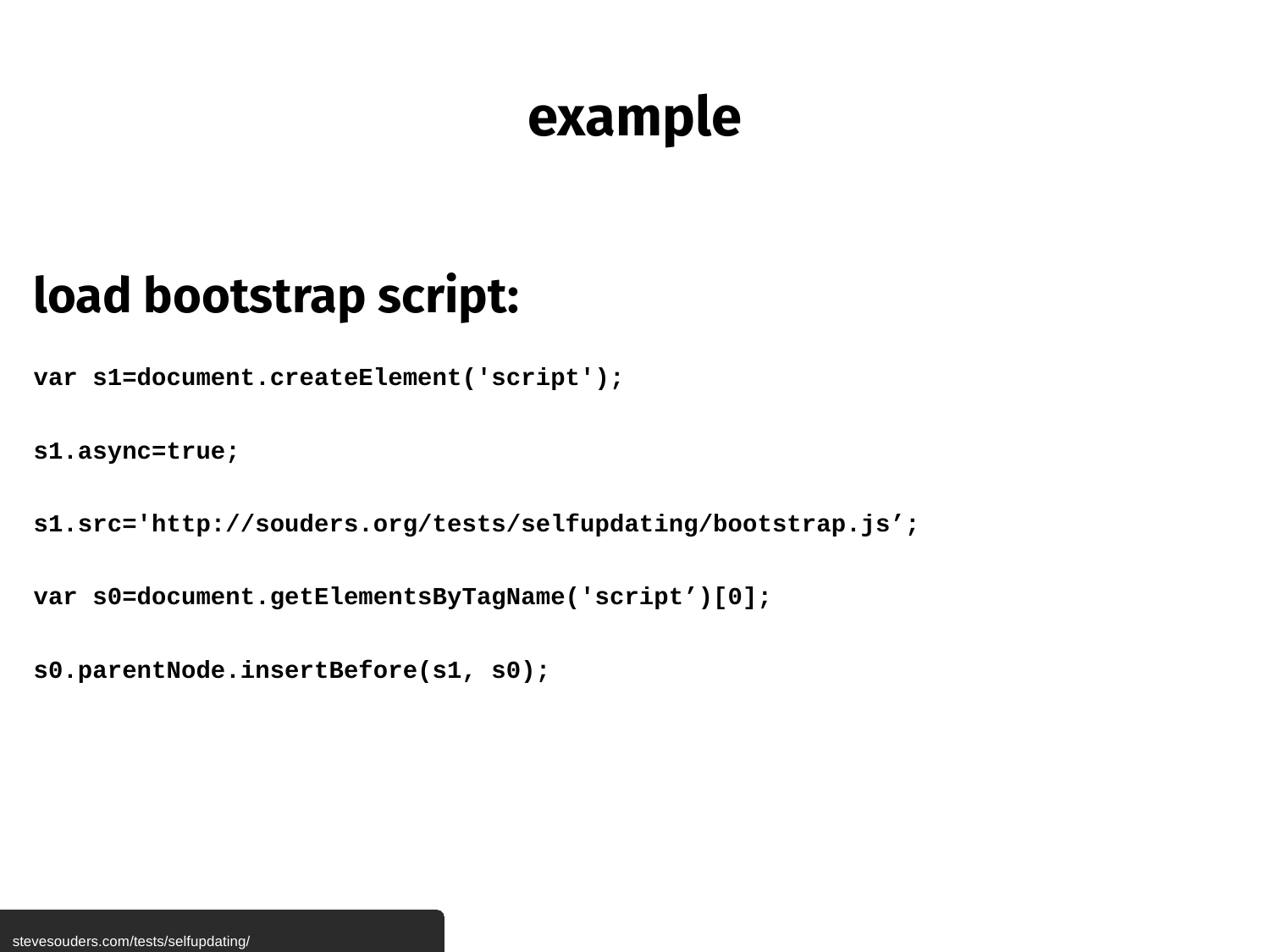

example
load bootstrap script:
var s1=document.createElement('script');
s1.async=true;
s1.src='http://souders.org/tests/selfupdating/bootstrap.js’;
var s0=document.getElementsByTagName('script’)[0];
s0.parentNode.insertBefore(s1, s0);
stevesouders.com/tests/selfupdating/